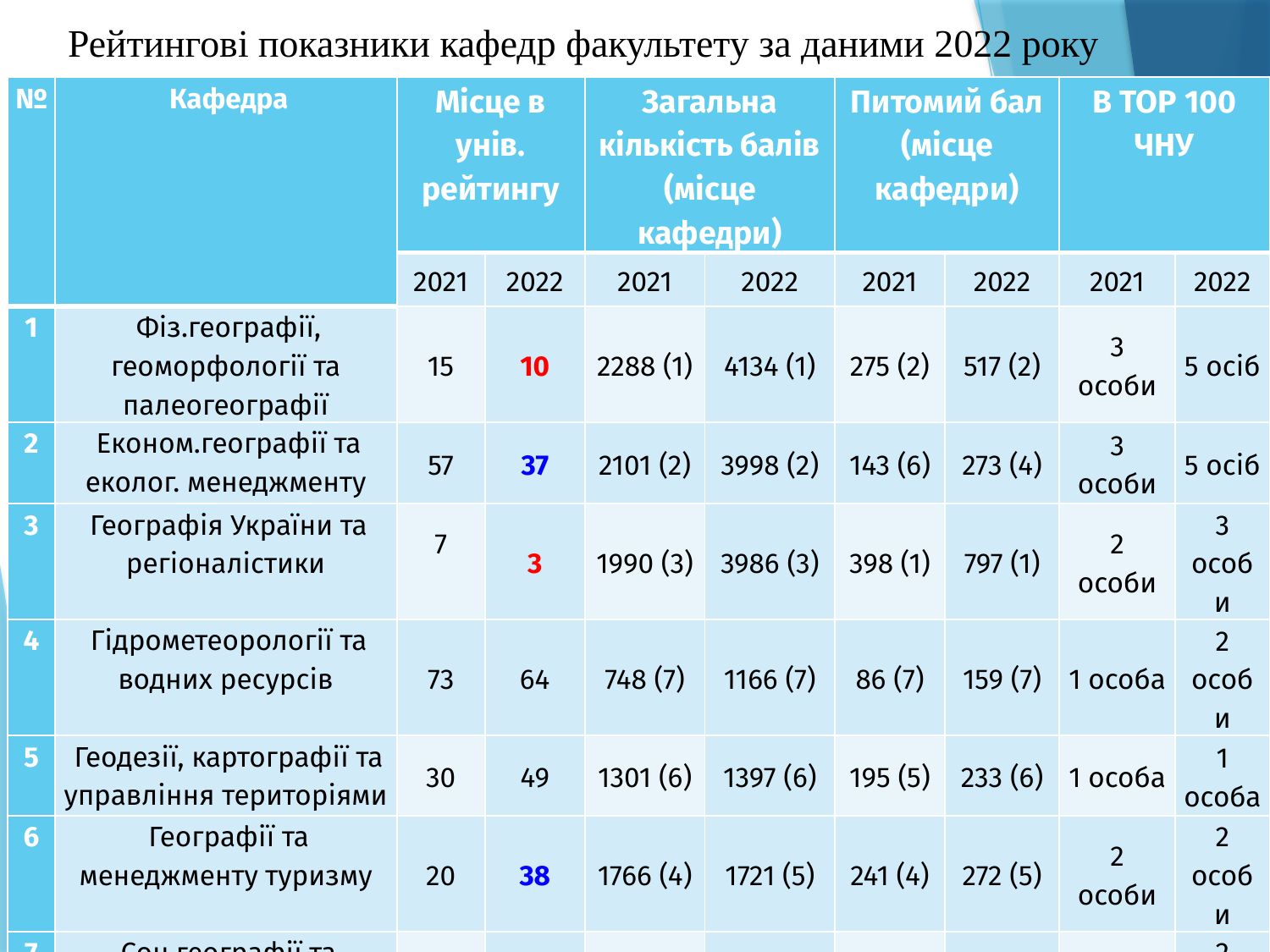

Рейтингові показники кафедр факультету за даними 2022 року
| № | Кафедра | Місце в унів. рейтингу |  | Загальна кількість балів (місце кафедри) |  | Питомий бал (місце кафедри) |  | В ТОР 100 ЧНУ |  |
| --- | --- | --- | --- | --- | --- | --- | --- | --- | --- |
|  |  | 2021 | 2022 | 2021 | 2022 | 2021 | 2022 | 2021 | 2022 |
| 1 | Фіз.географії, геоморфології та палеогеографії | 15 | 10 | 2288 (1) | 4134 (1) | 275 (2) | 517 (2) | 3 особи | 5 осіб |
| 2 | Економ.географії та еколог. менеджменту | 57 | 37 | 2101 (2) | 3998 (2) | 143 (6) | 273 (4) | 3 особи | 5 осіб |
| 3 | Географія України та регіоналістики | 7 | 3 | 1990 (3) | 3986 (3) | 398 (1) | 797 (1) | 2 особи | 3 особи |
| 4 | Гідрометеорології та водних ресурсів | 73 | 64 | 748 (7) | 1166 (7) | 86 (7) | 159 (7) | 1 особа | 2 особи |
| 5 | Геодезії, картографії та управління територіями | 30 | 49 | 1301 (6) | 1397 (6) | 195 (5) | 233 (6) | 1 особа | 1 особа |
| 6 | Географії та менеджменту туризму | 20 | 38 | 1766 (4) | 1721 (5) | 241 (4) | 272 (5) | 2 особи | 2 особи |
| 7 | Соц.географії та рекреаційн. природокорист. | 17 | 35 | 1636 (5) | 1961 (4) | 258 (4) | 288 (3) | 2 особи | 2 особи |